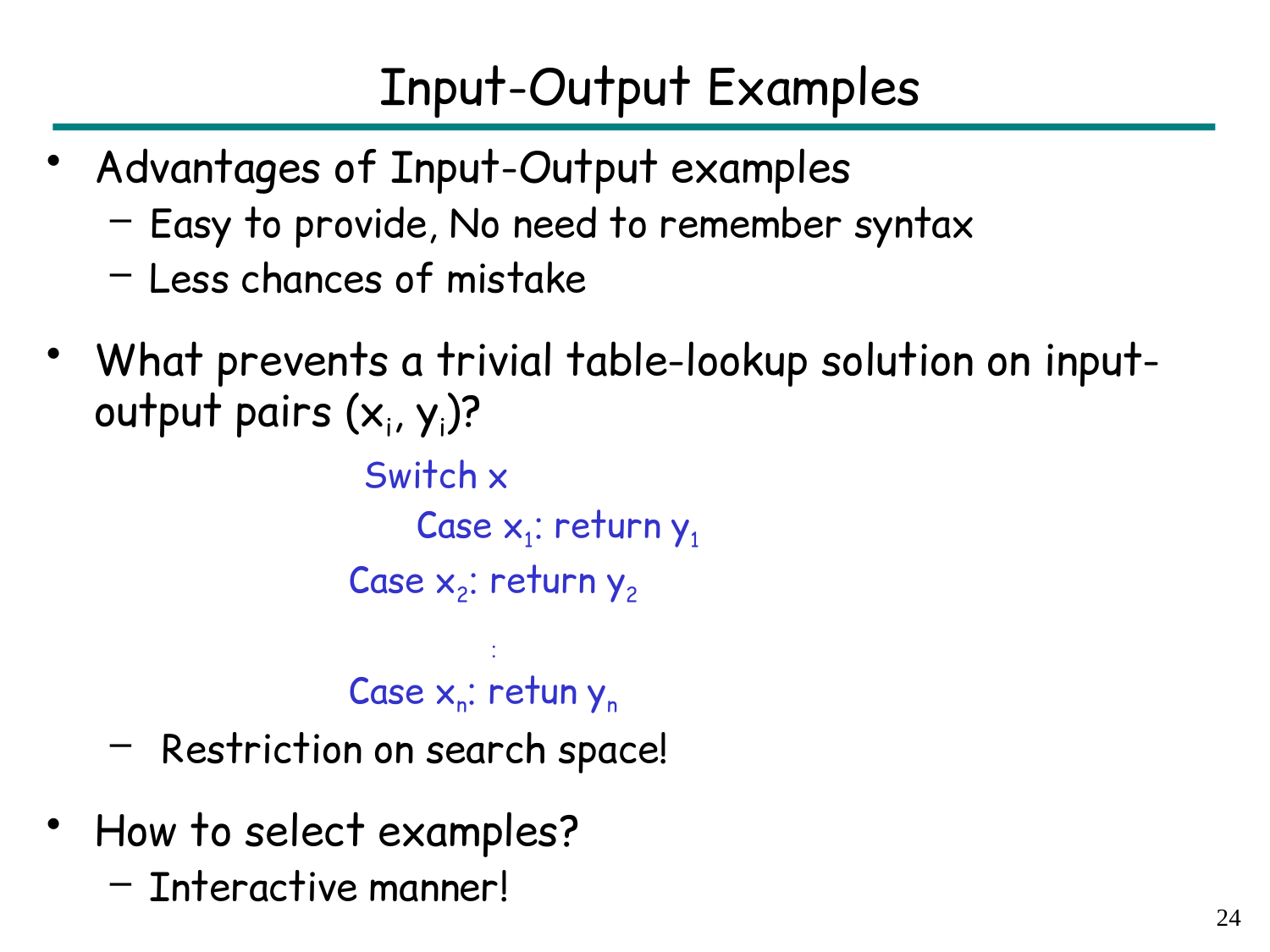

# Input-Output Examples
Advantages of Input-Output examples
Easy to provide, No need to remember syntax
Less chances of mistake

What prevents a trivial table-lookup solution on input-output pairs (xi, yi)?
		Switch x
	                 Case x1: return y1
                       Case x2: return y2
			:
                       Case xn: retun yn
 Restriction on search space!

How to select examples?
Interactive manner!

24